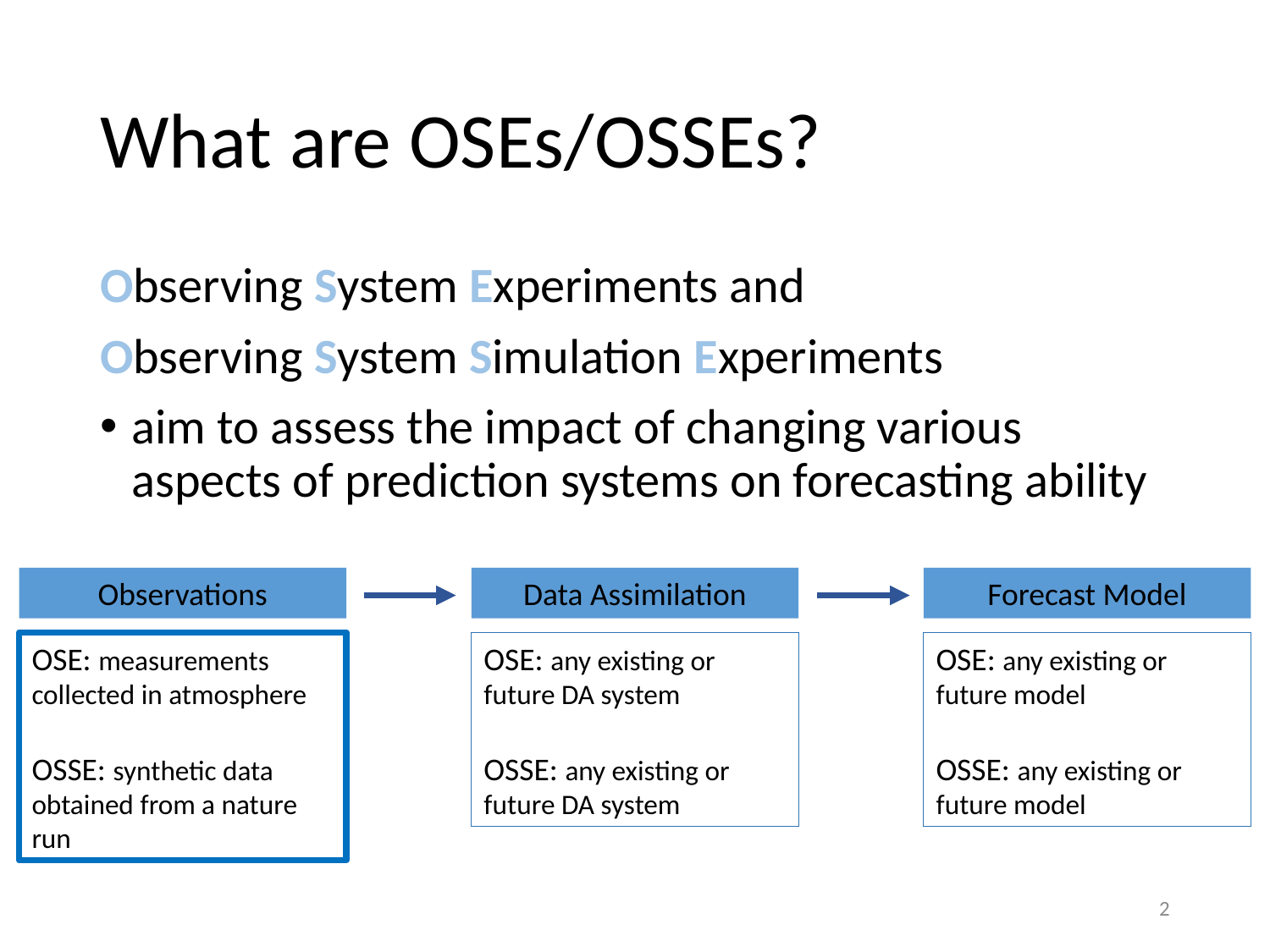

# What are OSEs/OSSEs?
Observing System Experiments and
Observing System Simulation Experiments
aim to assess the impact of changing various aspects of prediction systems on forecasting ability

Observations
Data Assimilation
Forecast Model
OSE: any existing or future DA system

OSSE: any existing or future DA system
OSE: any existing or future model

OSSE: any existing or future model
OSE: measurements collected in atmosphere

OSSE: synthetic data obtained from a nature run
2